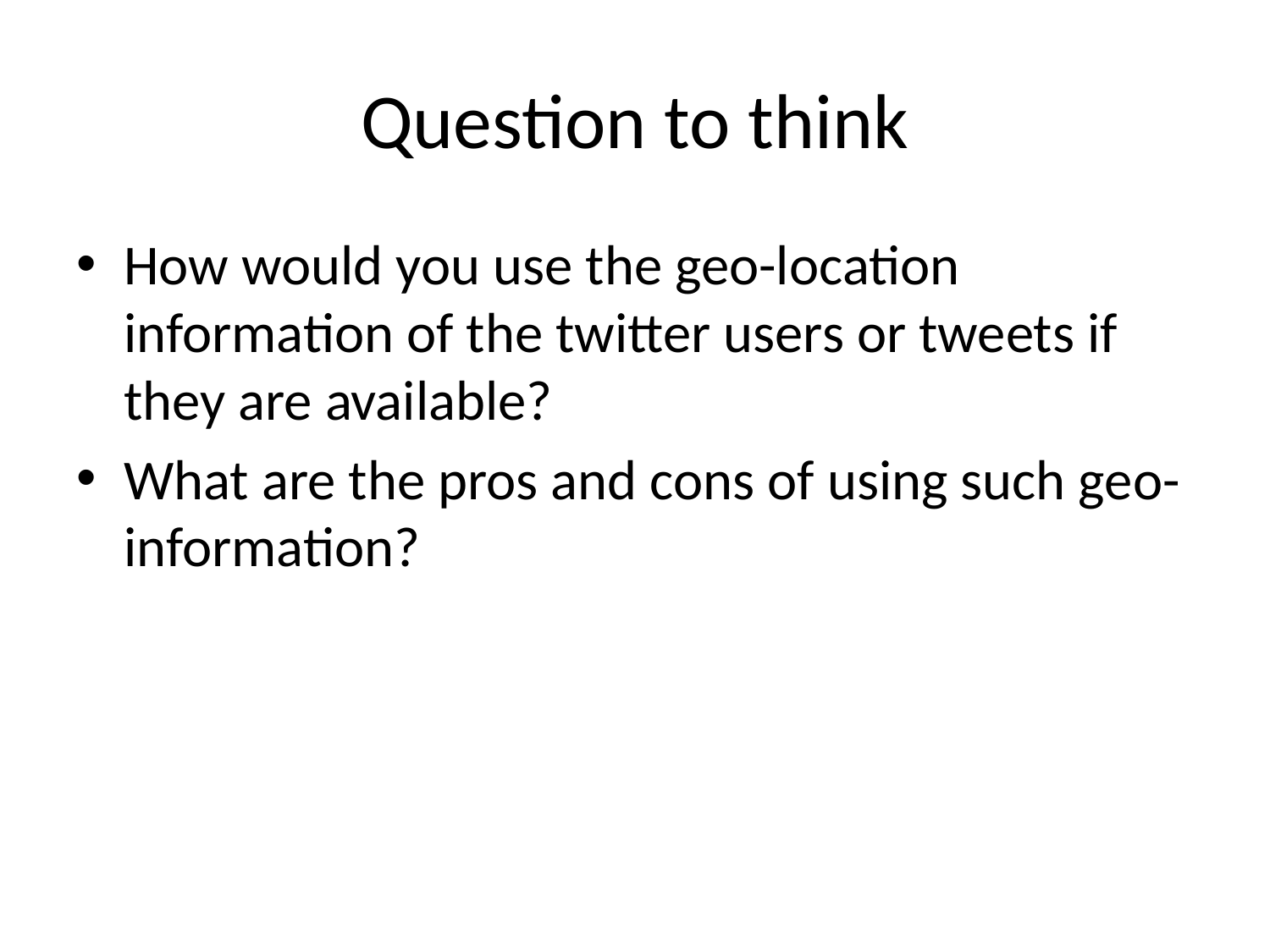

# Question to think
How would you use the geo-location information of the twitter users or tweets if they are available?
What are the pros and cons of using such geo-information?